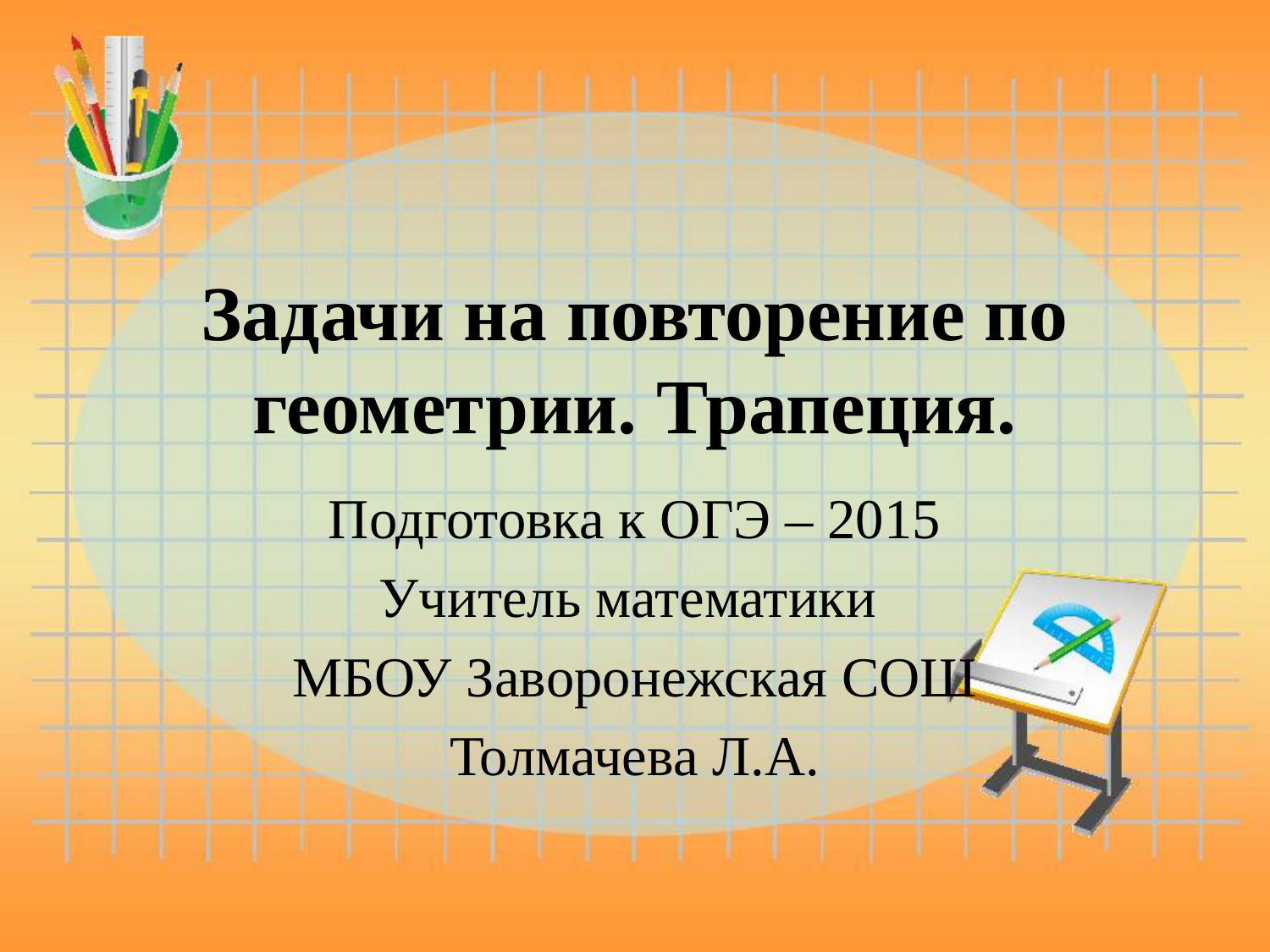

# Задачи на повторение по геометрии. Трапеция.
Подготовка к ОГЭ – 2015
Учитель математики
МБОУ Заворонежская СОШ
Толмачева Л.А.